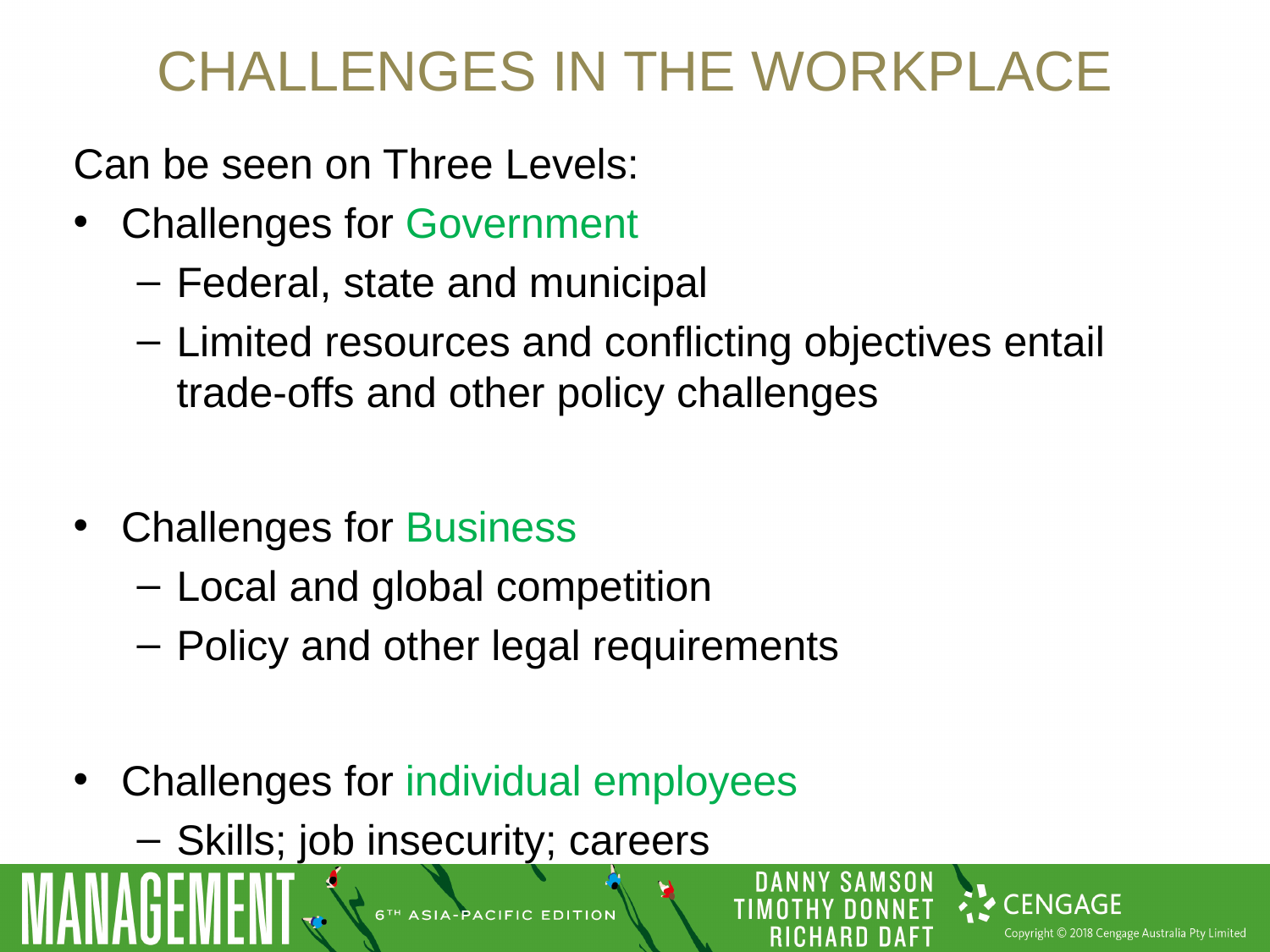

# challenges in the workplace
Can be seen on Three Levels:
Challenges for Government
Federal, state and municipal
Limited resources and conflicting objectives entail trade-offs and other policy challenges

Challenges for Business
Local and global competition
Policy and other legal requirements

Challenges for individual employees
Skills; job insecurity; careers